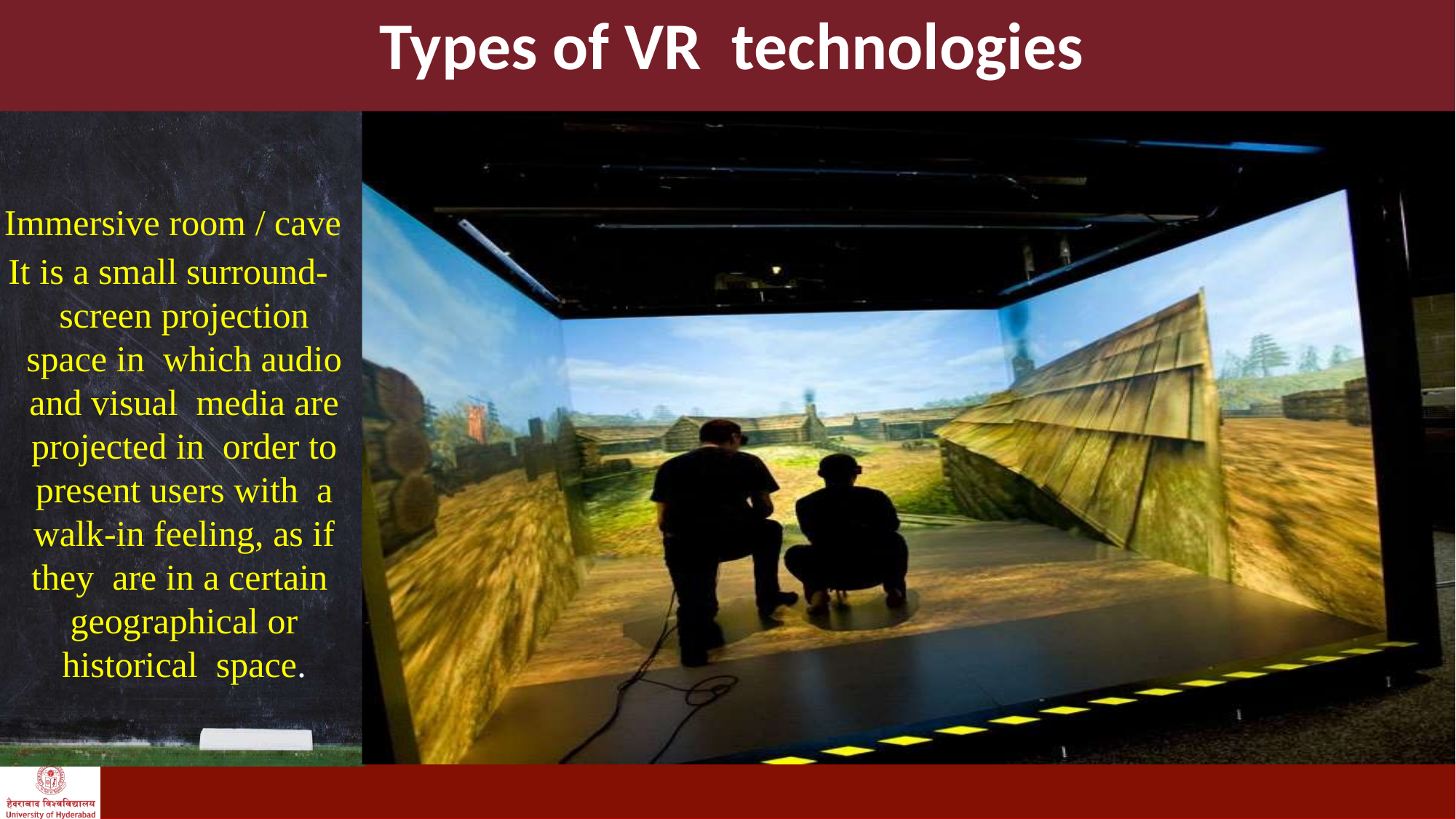

# Types of VR  technologies

Immersive room / cave
It is a small surround-  screen projection space in  which audio and visual  media are projected in  order to present users with  a walk-in feeling, as if they  are in a certain  geographical or historical  space.